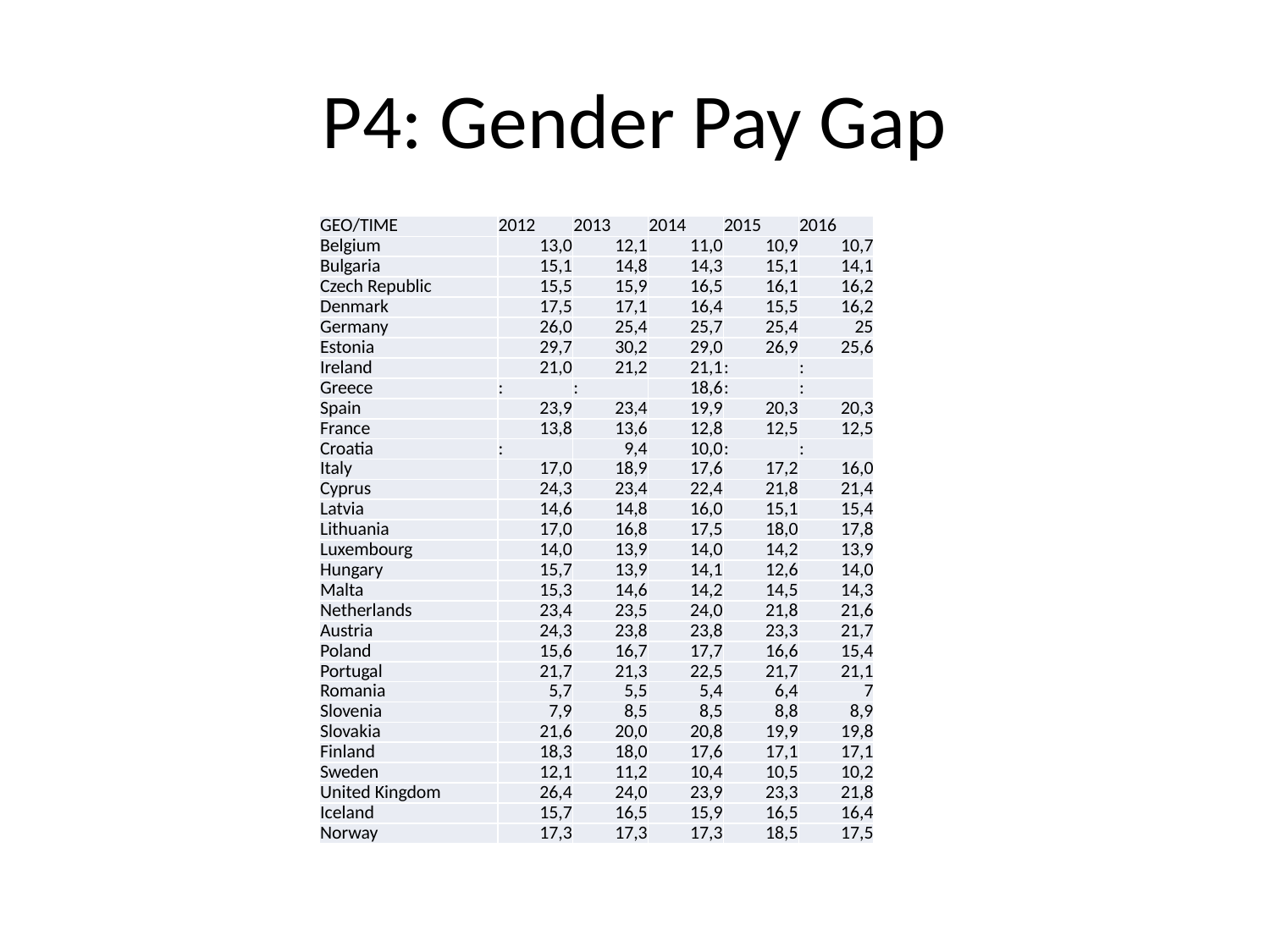

# P4: Gender Pay Gap
| GEO/TIME | 2012 | 2013 | 2014 | 2015 | 2016 |
| --- | --- | --- | --- | --- | --- |
| Belgium | 13,0 | 12,1 | 11,0 | 10,9 | 10,7 |
| Bulgaria | 15,1 | 14,8 | 14,3 | 15,1 | 14,1 |
| Czech Republic | 15,5 | 15,9 | 16,5 | 16,1 | 16,2 |
| Denmark | 17,5 | 17,1 | 16,4 | 15,5 | 16,2 |
| Germany | 26,0 | 25,4 | 25,7 | 25,4 | 25 |
| Estonia | 29,7 | 30,2 | 29,0 | 26,9 | 25,6 |
| Ireland | 21,0 | 21,2 | 21,1 | : | : |
| Greece | : | : | 18,6 | : | : |
| Spain | 23,9 | 23,4 | 19,9 | 20,3 | 20,3 |
| France | 13,8 | 13,6 | 12,8 | 12,5 | 12,5 |
| Croatia | : | 9,4 | 10,0 | : | : |
| Italy | 17,0 | 18,9 | 17,6 | 17,2 | 16,0 |
| Cyprus | 24,3 | 23,4 | 22,4 | 21,8 | 21,4 |
| Latvia | 14,6 | 14,8 | 16,0 | 15,1 | 15,4 |
| Lithuania | 17,0 | 16,8 | 17,5 | 18,0 | 17,8 |
| Luxembourg | 14,0 | 13,9 | 14,0 | 14,2 | 13,9 |
| Hungary | 15,7 | 13,9 | 14,1 | 12,6 | 14,0 |
| Malta | 15,3 | 14,6 | 14,2 | 14,5 | 14,3 |
| Netherlands | 23,4 | 23,5 | 24,0 | 21,8 | 21,6 |
| Austria | 24,3 | 23,8 | 23,8 | 23,3 | 21,7 |
| Poland | 15,6 | 16,7 | 17,7 | 16,6 | 15,4 |
| Portugal | 21,7 | 21,3 | 22,5 | 21,7 | 21,1 |
| Romania | 5,7 | 5,5 | 5,4 | 6,4 | 7 |
| Slovenia | 7,9 | 8,5 | 8,5 | 8,8 | 8,9 |
| Slovakia | 21,6 | 20,0 | 20,8 | 19,9 | 19,8 |
| Finland | 18,3 | 18,0 | 17,6 | 17,1 | 17,1 |
| Sweden | 12,1 | 11,2 | 10,4 | 10,5 | 10,2 |
| United Kingdom | 26,4 | 24,0 | 23,9 | 23,3 | 21,8 |
| Iceland | 15,7 | 16,5 | 15,9 | 16,5 | 16,4 |
| Norway | 17,3 | 17,3 | 17,3 | 18,5 | 17,5 |